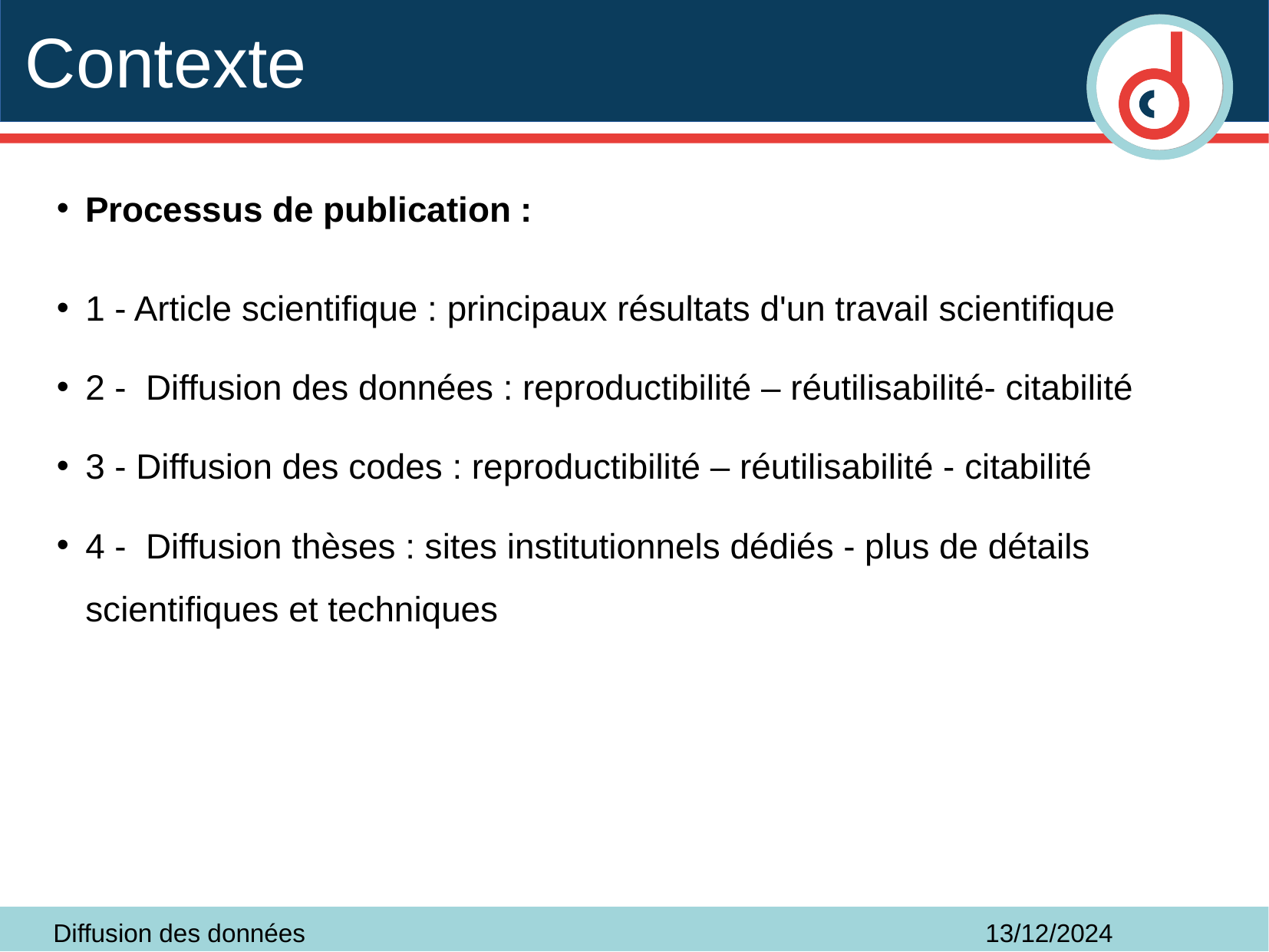

# Contexte
Processus de publication :

1 - Article scientifique : principaux résultats d'un travail scientifique
2 -  Diffusion des données : reproductibilité – réutilisabilité- citabilité
3 - Diffusion des codes : reproductibilité – réutilisabilité - citabilité
4 -  Diffusion thèses : sites institutionnels dédiés - plus de détails  scientifiques et techniques

Diffusion des données
13/12/2024